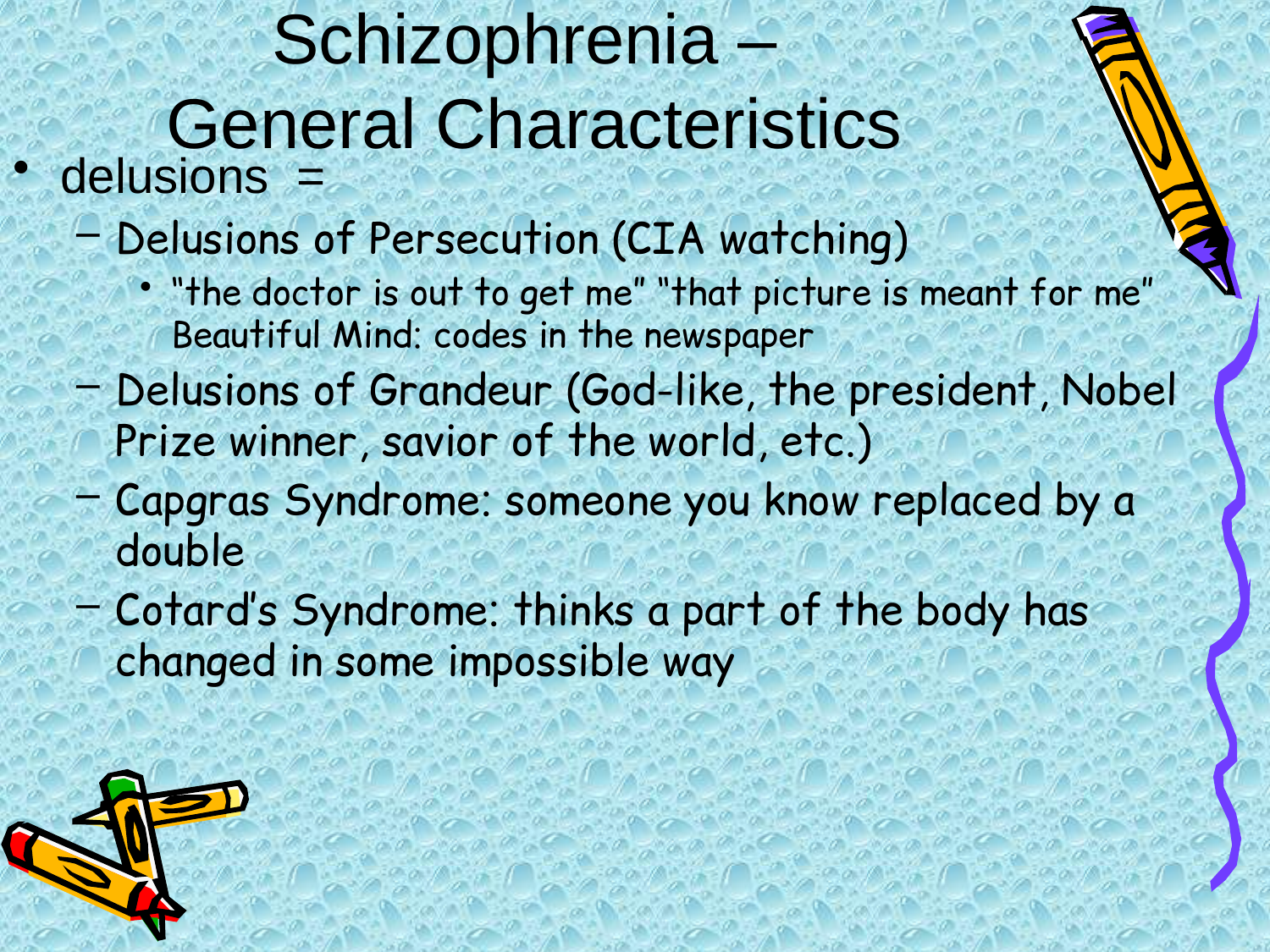

# Schizophrenia – General Characteristics
delusions  =
Delusions of Persecution (CIA watching)
“the doctor is out to get me” “that picture is meant for me”  Beautiful Mind: codes in the newspaper
Delusions of Grandeur (God-like, the president, Nobel Prize winner, savior of the world, etc.)
Capgras Syndrome: someone you know replaced by a double
Cotard’s Syndrome: thinks a part of the body has changed in some impossible way